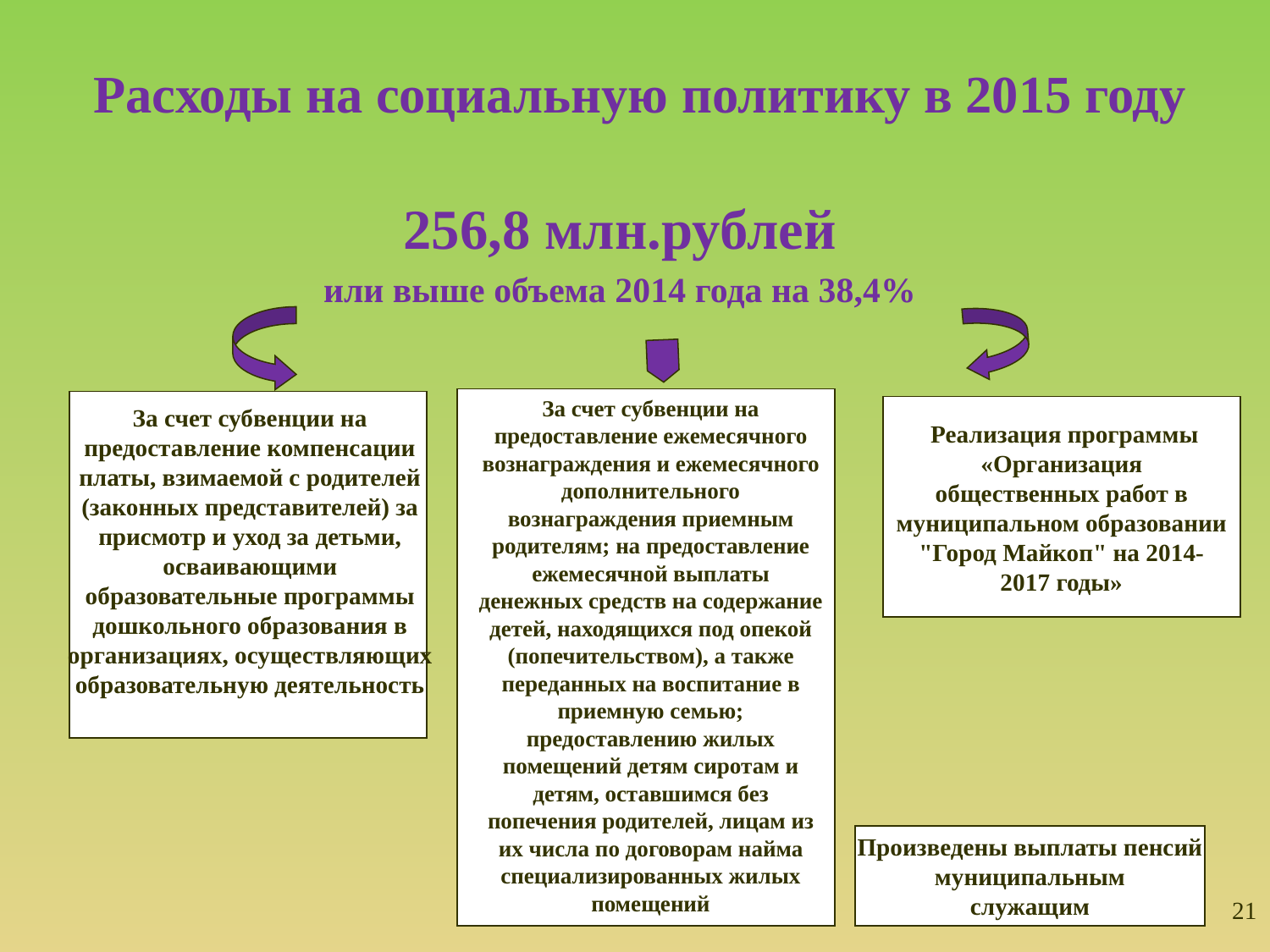

Расходы на социальную политику в 2015 году
256,8 млн.рублей
или выше объема 2014 года на 38,4%

За счет субвенции на предоставление ежемесячного вознаграждения и ежемесячного дополнительного вознаграждения приемным родителям; на предоставление ежемесячной выплаты денежных средств на содержание детей, находящихся под опекой (попечительством), а также переданных на воспитание в приемную семью; предоставлению жилых помещений детям сиротам и детям, оставшимся без попечения родителей, лицам из их числа по договорам найма специализированных жилых помещений

За счет субвенции на предоставление компенсации платы, взимаемой с родителей (законных представителей) за присмотр и уход за детьми, осваивающими образовательные программы дошкольного образования в организациях, осуществляющих образовательную деятельность
 Реализация программы «Организация общественных работ в муниципальном образовании "Город Майкоп" на 2014-2017 годы»
Произведены выплаты пенсий
 муниципальным
служащим
21